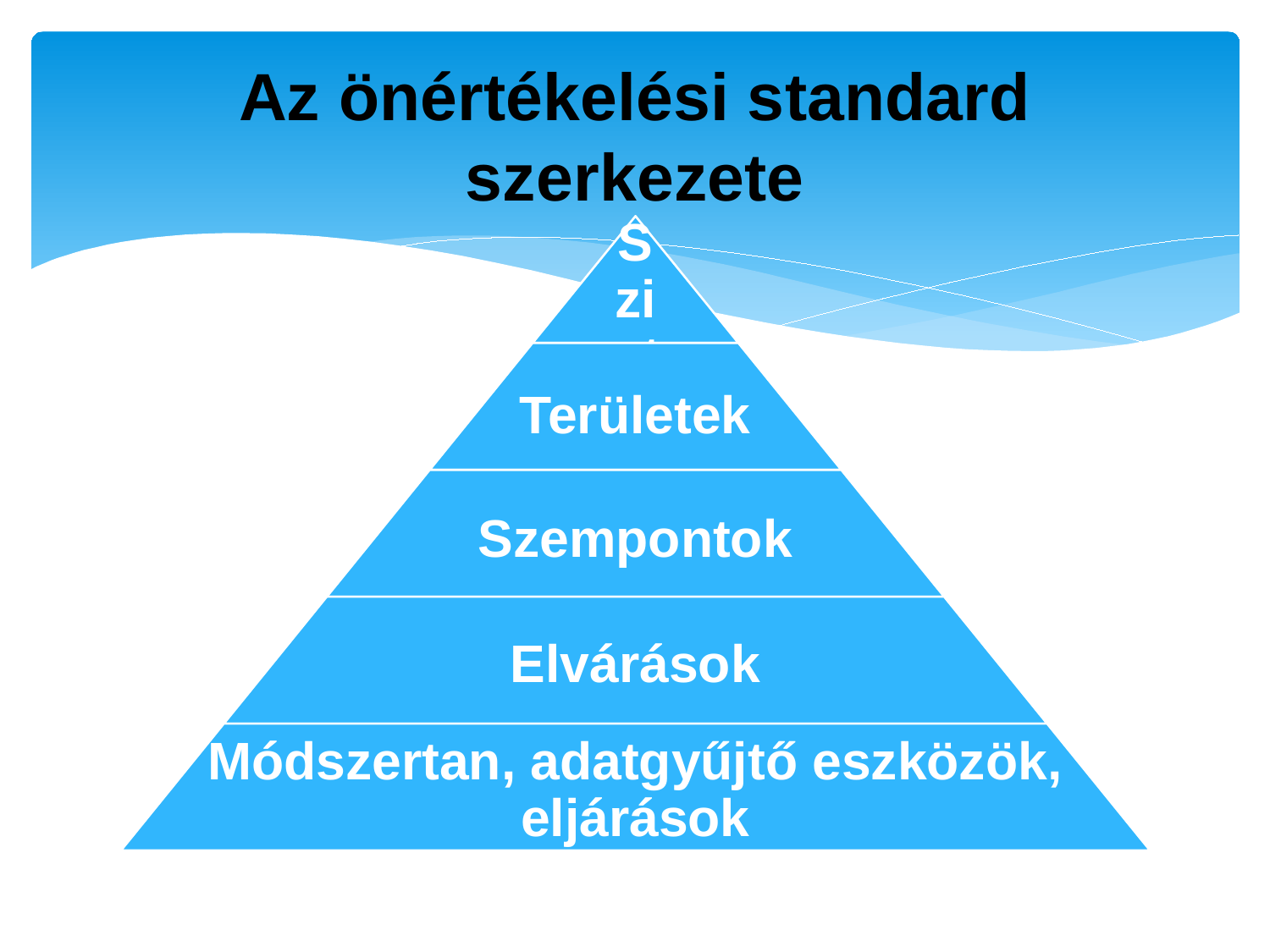

# Az önértékelési standard szerkezete
Szint
Területek
Szempontok
Elvárások
Módszertan, adatgyűjtő eszközök, eljárások